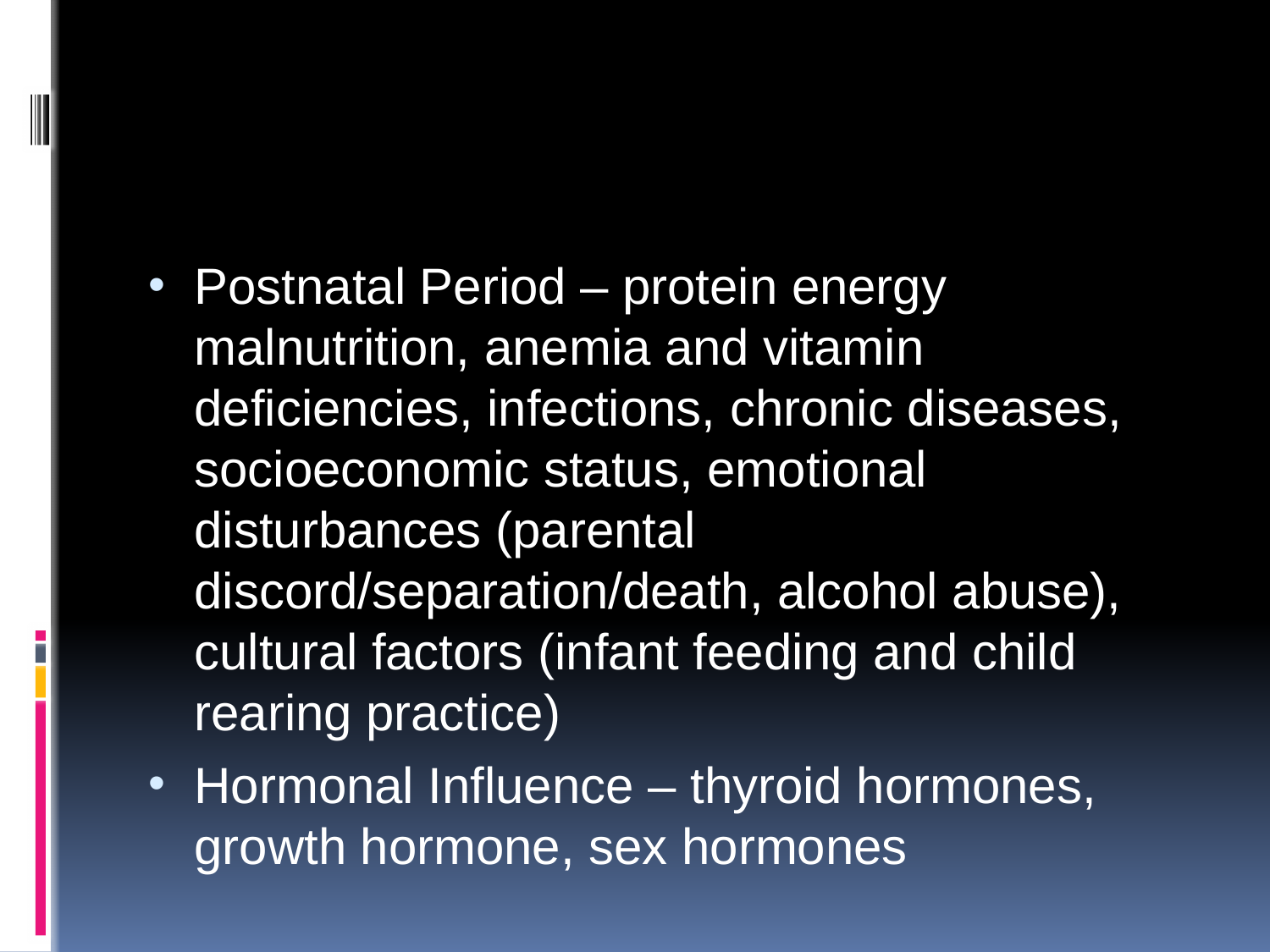

#
Postnatal Period – protein energy malnutrition, anemia and vitamin deficiencies, infections, chronic diseases, socioeconomic status, emotional disturbances (parental discord/separation/death, alcohol abuse), cultural factors (infant feeding and child rearing practice)
Hormonal Influence – thyroid hormones, growth hormone, sex hormones